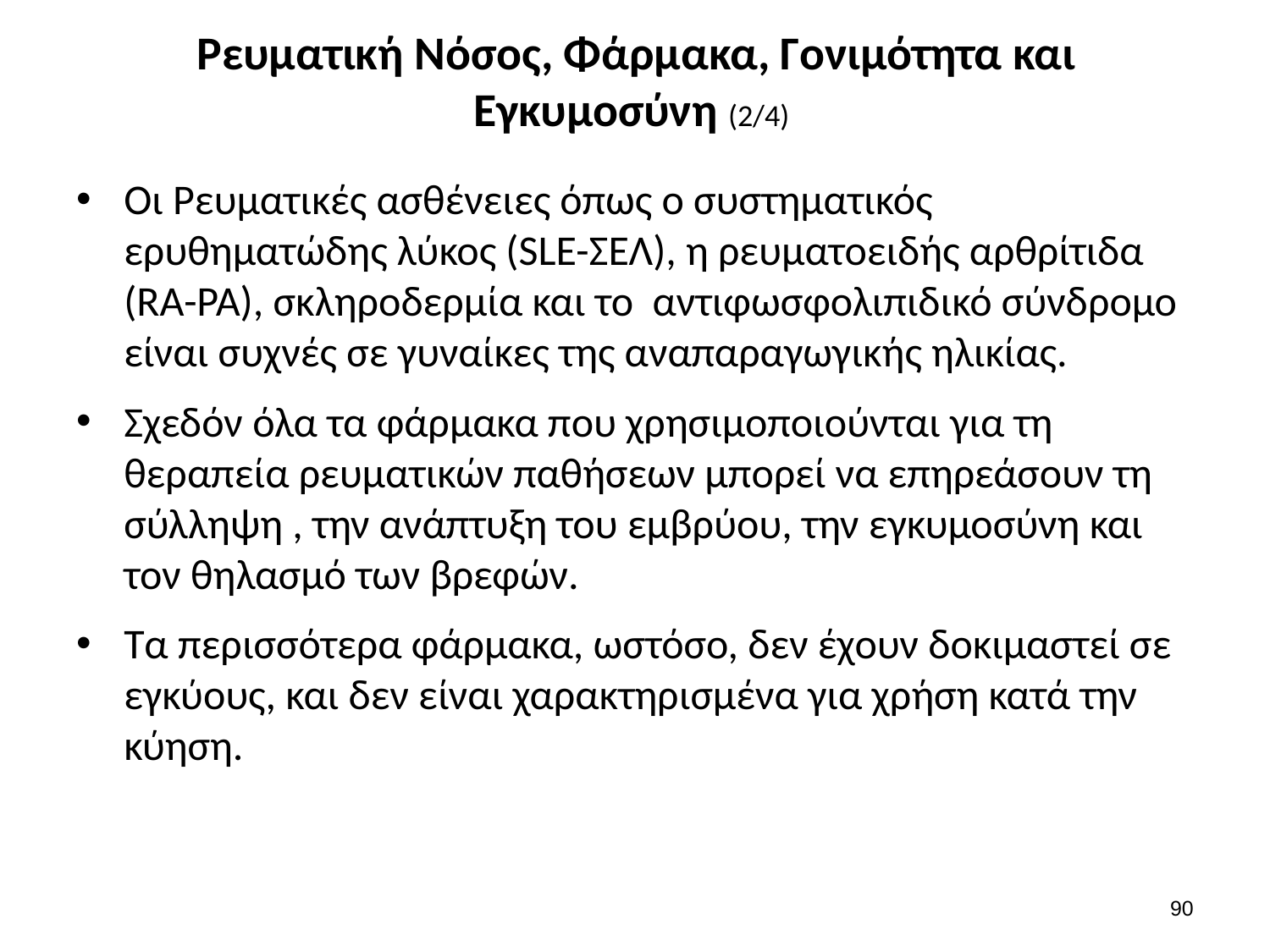

# Ρευματική Νόσος, Φάρμακα, Γονιμότητα και Εγκυμοσύνη (2/4)
Οι Ρευματικές ασθένειες όπως ο συστηματικός ερυθηματώδης λύκος (SLE-ΣΕΛ), η ρευματοειδής αρθρίτιδα (RA-ΡΑ), σκληροδερμία και το  αντιφωσφολιπιδικό σύνδρομο είναι συχνές σε γυναίκες της αναπαραγωγικής ηλικίας.
Σχεδόν όλα τα φάρμακα που χρησιμοποιούνται για τη θεραπεία ρευματικών παθήσεων μπορεί να επηρεάσουν τη σύλληψη , την ανάπτυξη του εμβρύου, την εγκυμοσύνη και τον θηλασμό των βρεφών.
Τα περισσότερα φάρμακα, ωστόσο, δεν έχουν δοκιμαστεί σε εγκύους, και δεν είναι χαρακτηρισμένα για χρήση κατά την κύηση.

90